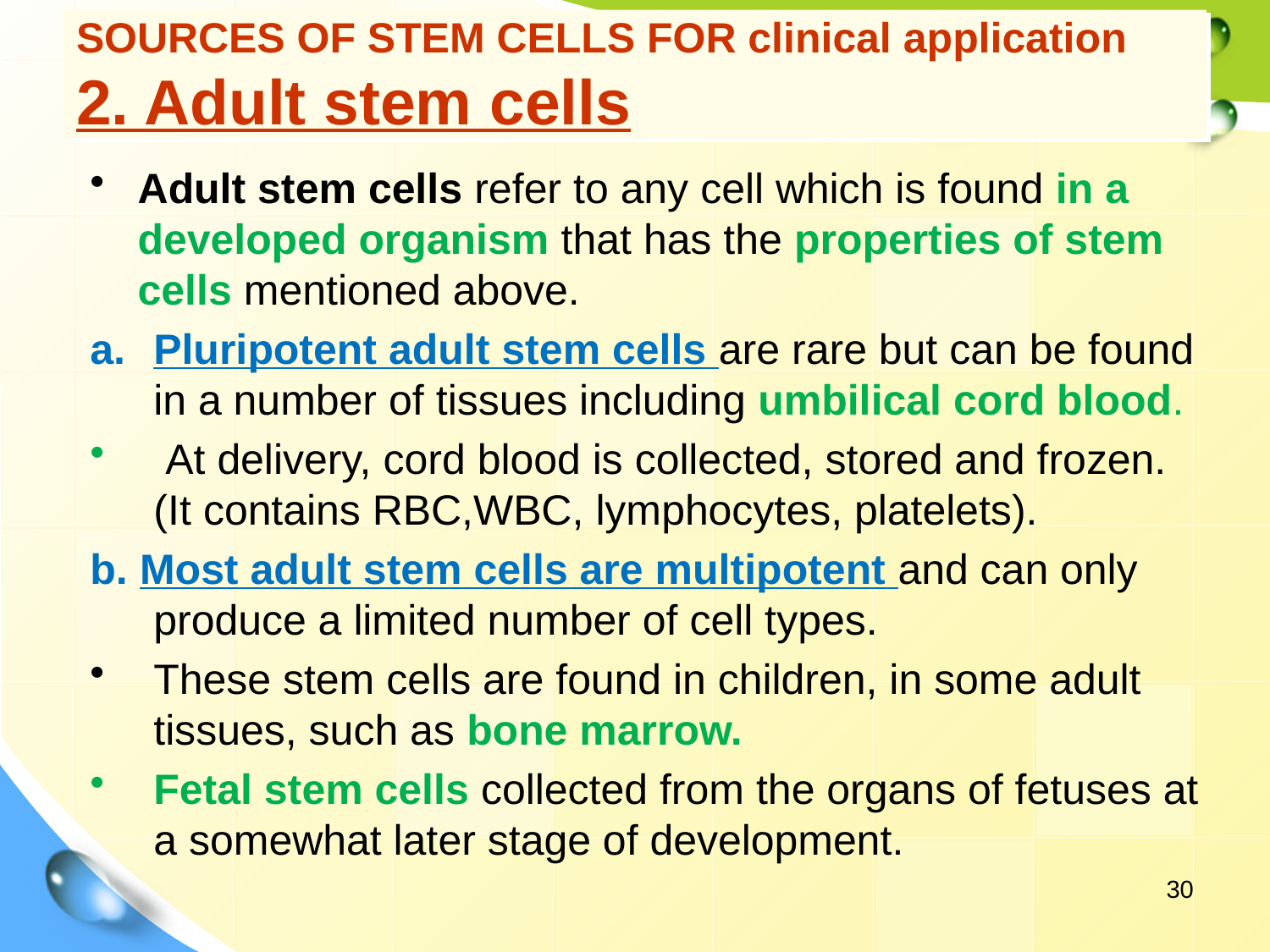

# SOURCES OF STEM CELLS FOR clinical application 2. Adult stem cells
Adult stem cells refer to any cell which is found in a developed organism that has the properties of stem cells mentioned above.
Pluripotent adult stem cells are rare but can be found in a number of tissues including umbilical cord blood.
 At delivery, cord blood is collected, stored and frozen. (It contains RBC,WBC, lymphocytes, platelets).
b. Most adult stem cells are multipotent and can only produce a limited number of cell types.
These stem cells are found in children, in some adult tissues, such as bone marrow.
Fetal stem cells collected from the organs of fetuses at a somewhat later stage of development.

30